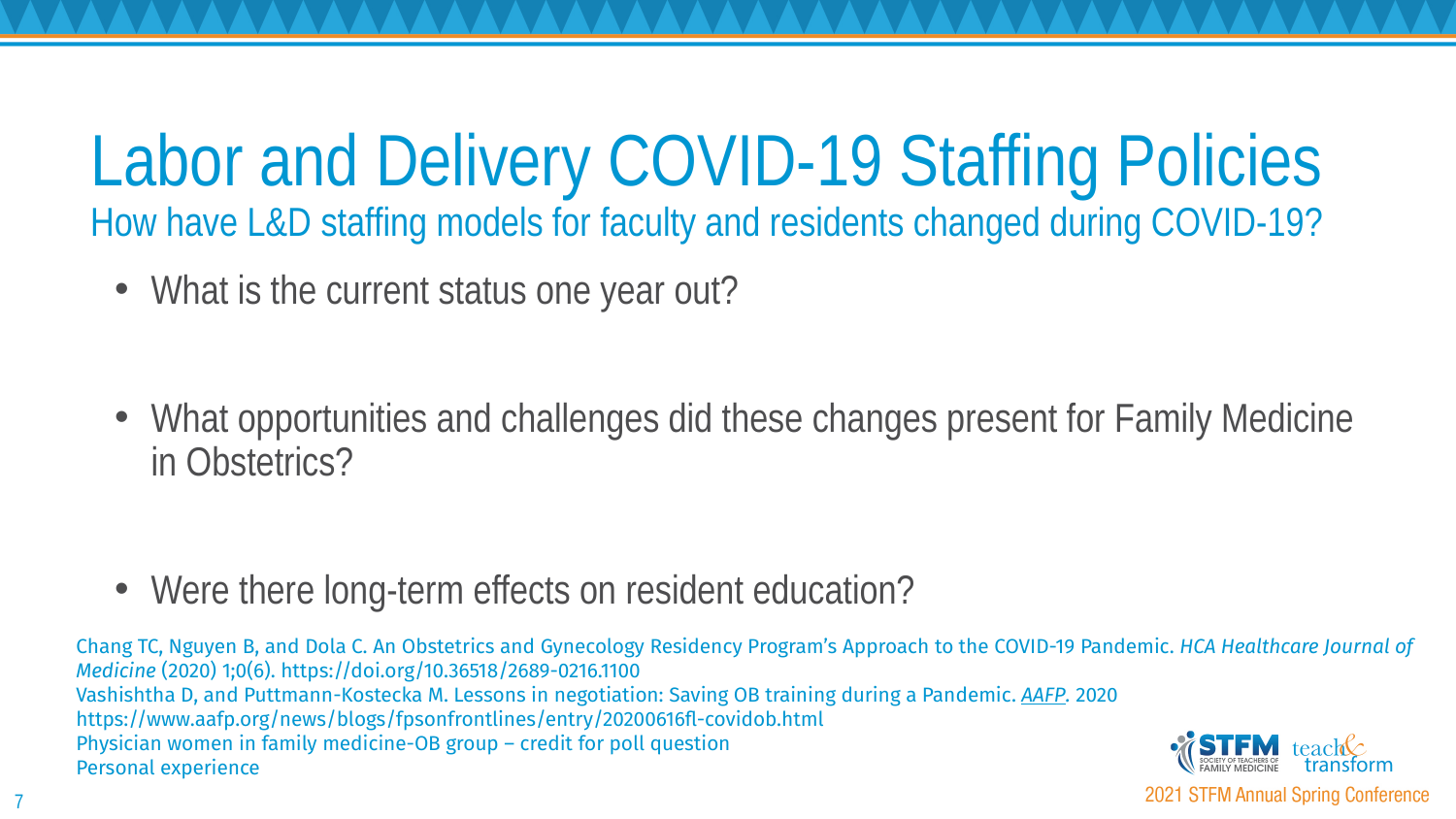

# Labor and Delivery COVID-19 Staffing Policies How have L&D staffing models for faculty and residents changed during COVID-19?

What is the current status one year out?

What opportunities and challenges did these changes present for Family Medicine in Obstetrics?

Were there long-term effects on resident education?
Chang TC, Nguyen B, and Dola C. An Obstetrics and Gynecology Residency Program’s Approach to the COVID-19 Pandemic. HCA Healthcare Journal of Medicine (2020) 1;0(6). https://doi.org/10.36518/2689-0216.1100
Vashishtha D, and Puttmann-Kostecka M. Lessons in negotiation: Saving OB training during a Pandemic. AAFP. 2020 https://www.aafp.org/news/blogs/fpsonfrontlines/entry/20200616fl-covidob.html
Physician women in family medicine-OB group – credit for poll question
Personal experience
7